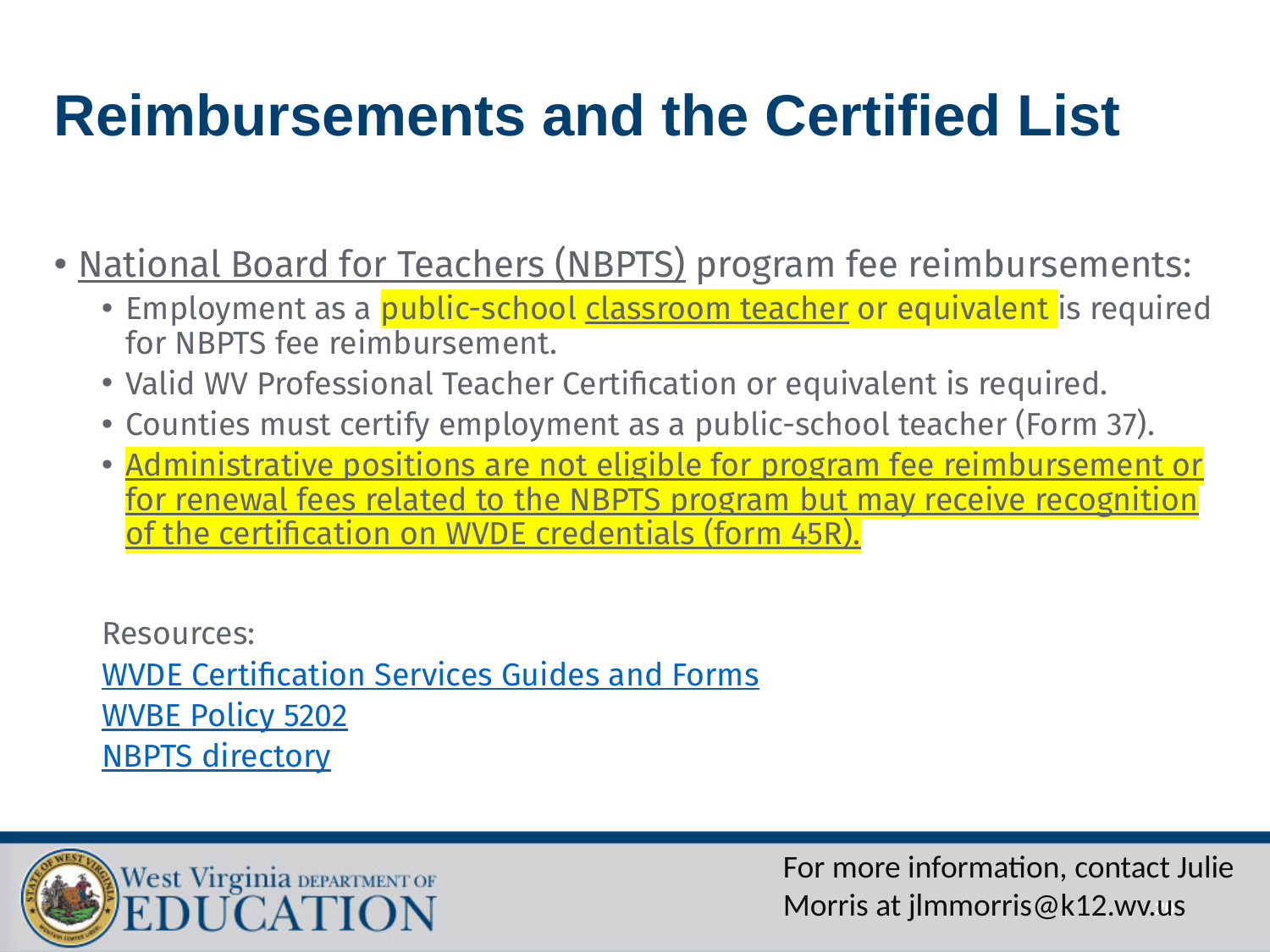

# Reimbursements and the Certified List
National Board for Teachers (NBPTS) program fee reimbursements:
Employment as a public-school classroom teacher or equivalent is required for NBPTS fee reimbursement.
Valid WV Professional Teacher Certification or equivalent is required.
Counties must certify employment as a public-school teacher (Form 37).
Administrative positions are not eligible for program fee reimbursement or for renewal fees related to the NBPTS program but may receive recognition of the certification on WVDE credentials (form 45R).

Resources:
WVDE Certification Services Guides and Forms
WVBE Policy 5202
NBPTS directory

For more information, contact Julie Morris at jlmmorris@k12.wv.us
20